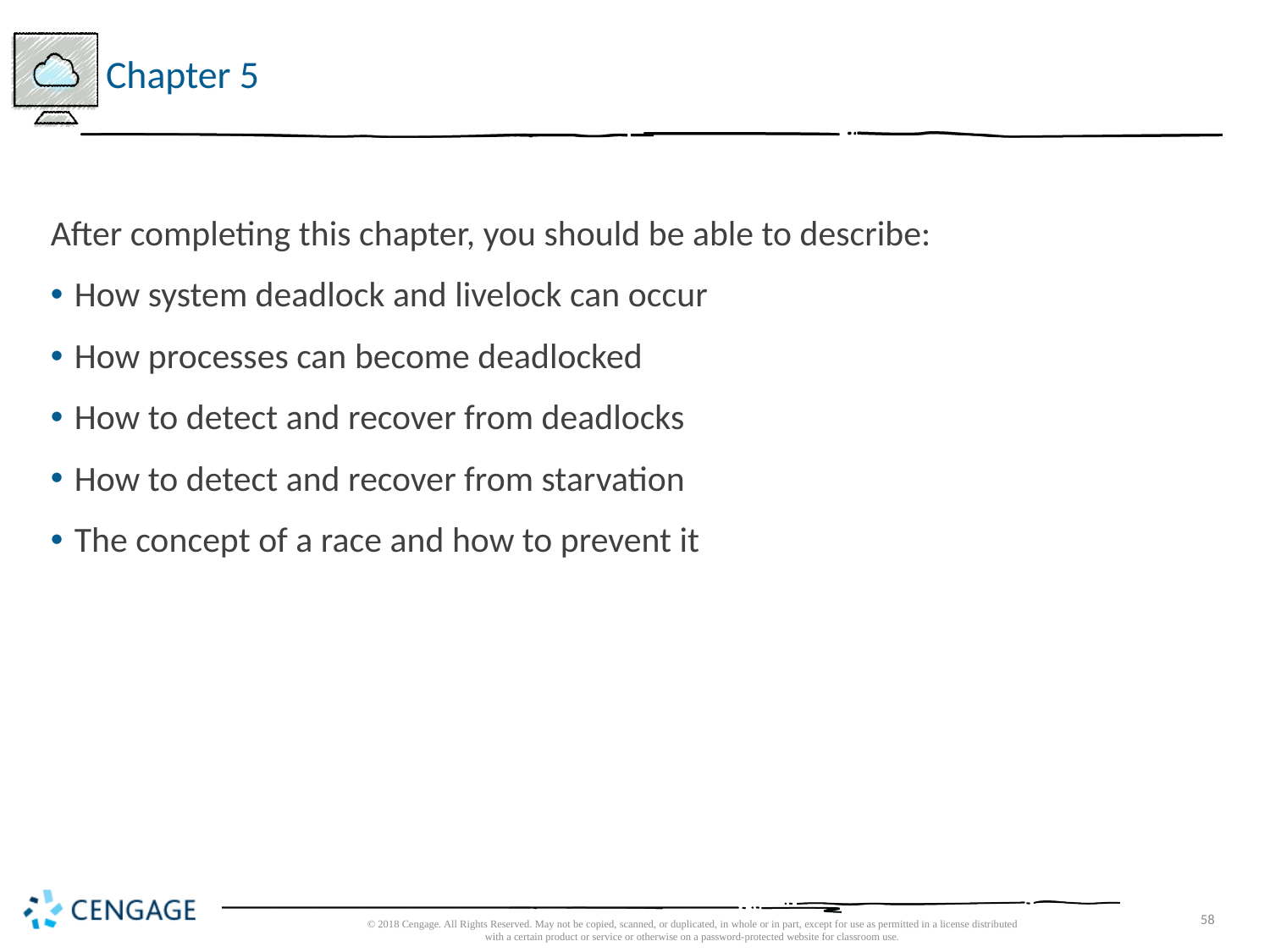

# Chapter 5
After completing this chapter, you should be able to describe:
How system deadlock and livelock can occur
How processes can become deadlocked
How to detect and recover from deadlocks
How to detect and recover from starvation
The concept of a race and how to prevent it

© 2018 Cengage. All Rights Reserved. May not be copied, scanned, or duplicated, in whole or in part, except for use as permitted in a license distributed with a certain product or service or otherwise on a password-protected website for classroom use.